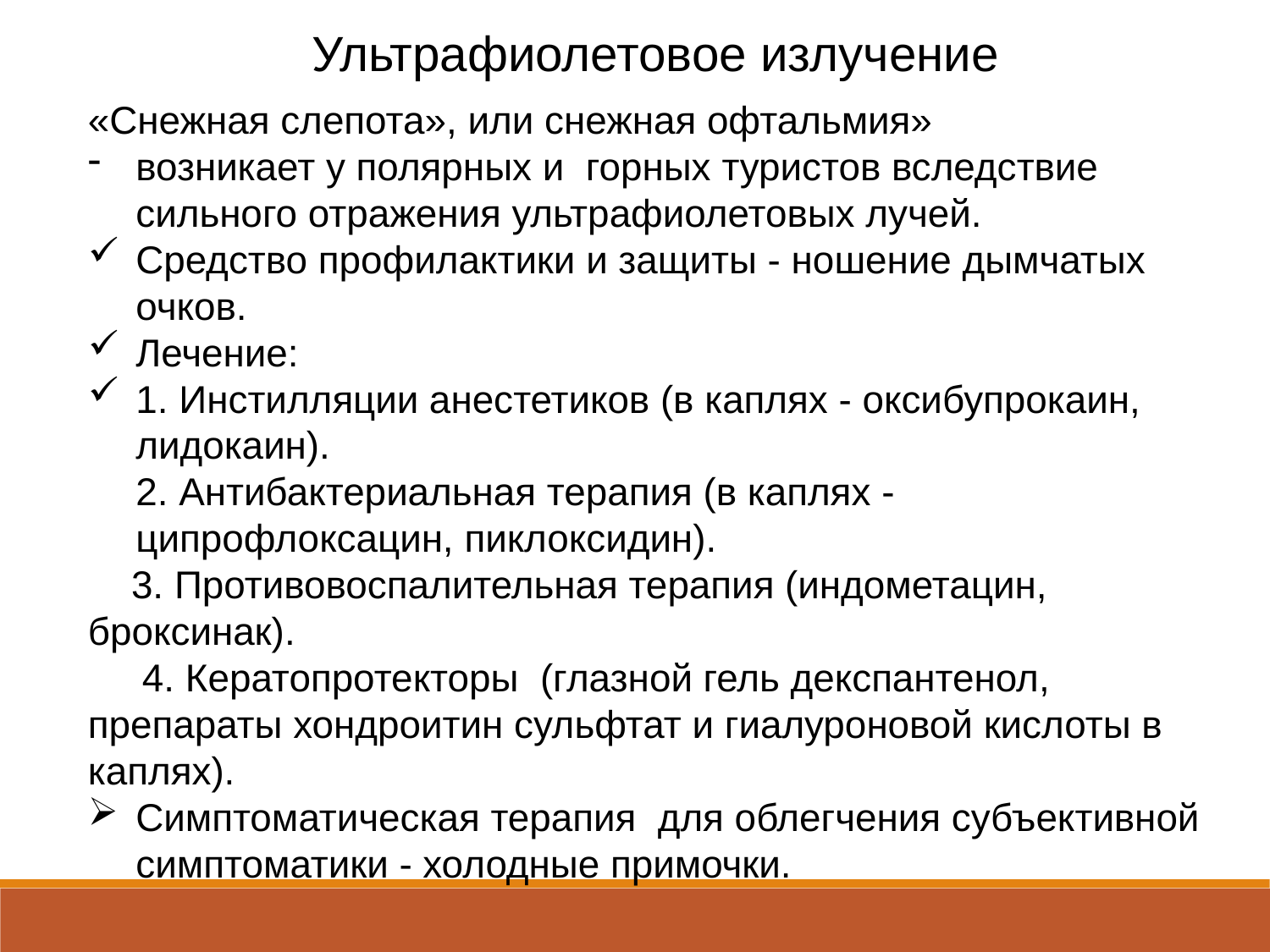

Ультрафиолетовое излучение
«Cнежная слепота», или снежная офтальмия»
возникает у полярных и  горных туристов вследствие сильного отражения ультрафиолетовых лучей.
Средство профилактики и защиты - ношение дымчатых очков.
Лечение:
1. Инстилляции анестетиков (в каплях - оксибупрокаин, лидокаин).
2. Антибактериальная терапия (в каплях - ципрофлоксацин, пиклоксидин).
    3. Противовоспалительная терапия (индометацин,   броксинак).
     4. Кератопротекторы  (глазной гель декспантенол, препараты хондроитин сульфтат и гиалуроновой кислоты в каплях).
Симптоматическая терапия  для облегчения субъективной симптоматики - холодные примочки.